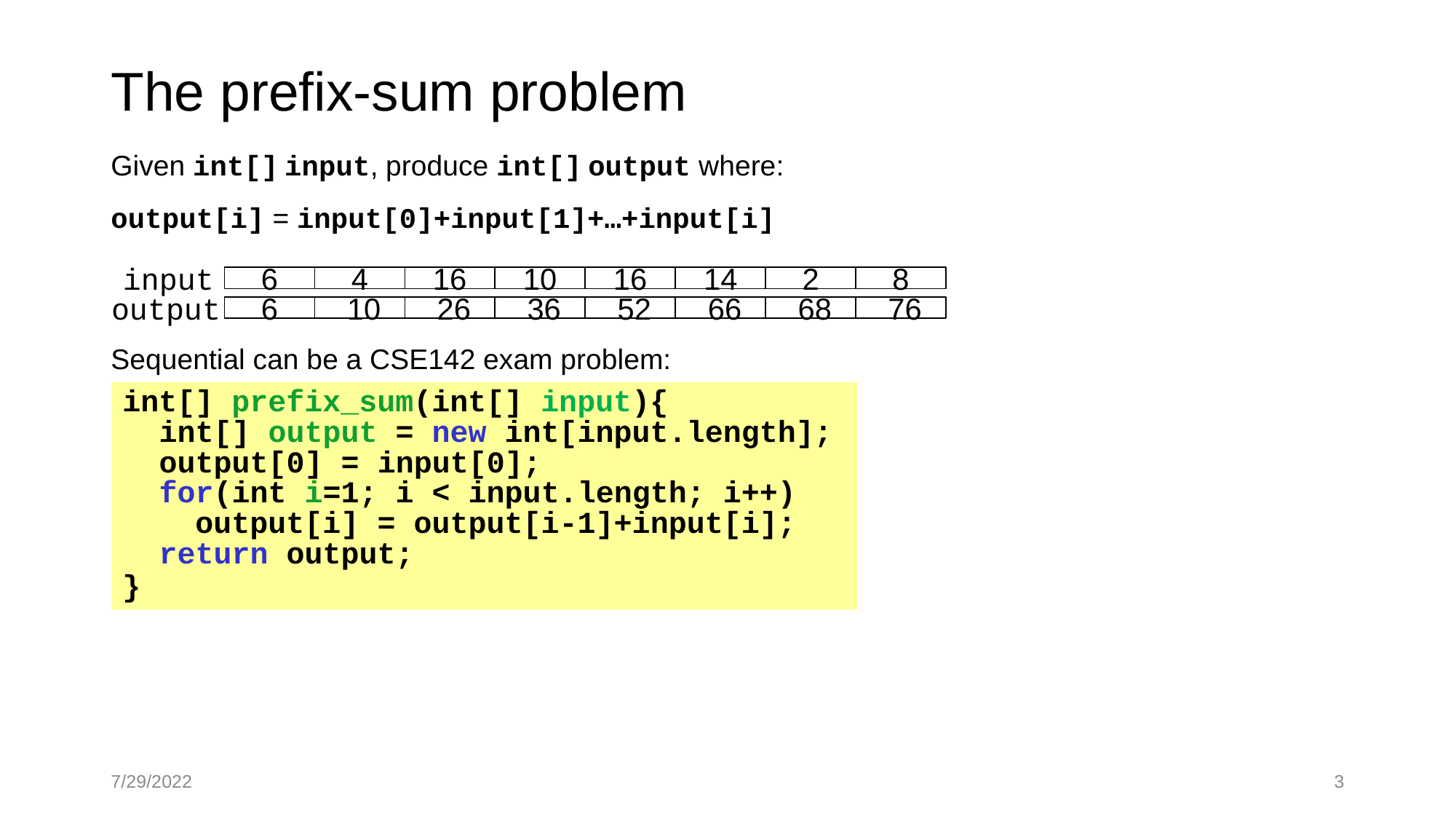

# The prefix-sum problem
Given int[] input, produce int[] output where:

output[i] = input[0]+input[1]+…+input[i]

Sequential can be a CSE142 exam problem:
input
6
4
16
10
16
14
2
8
output
6
 10
 26
 36
 52
 66
 68
 76
int[] prefix_sum(int[] input){
  int[] output = new int[input.length];
  output[0] = input[0];
  for(int i=1; i < input.length; i++)
    output[i] = output[i-1]+input[i];
  return output;
}
7/29/2022
3